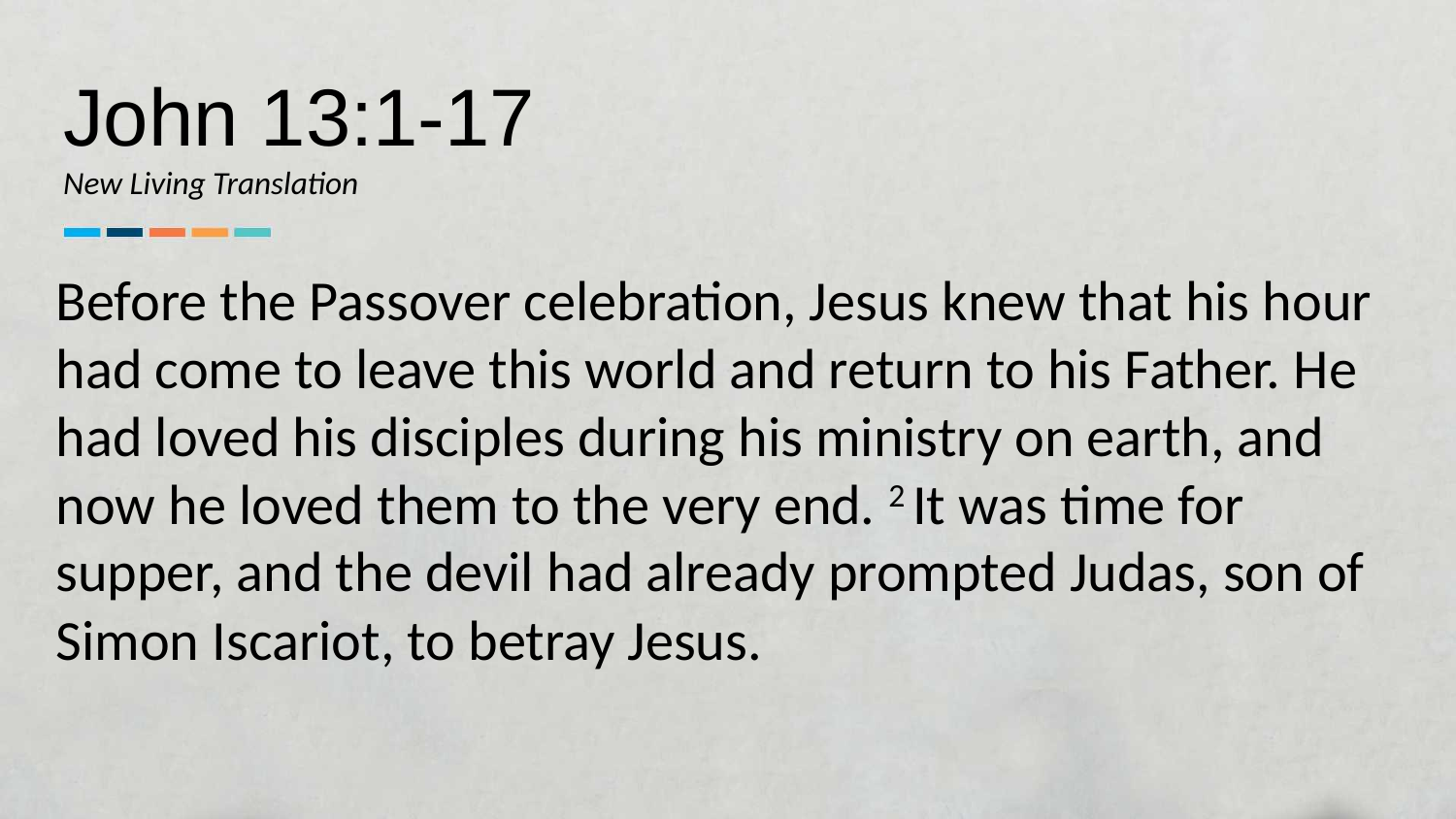

John 13:1-17
New Living Translation
Before the Passover celebration, Jesus knew that his hour had come to leave this world and return to his Father. He had loved his disciples during his ministry on earth, and now he loved them to the very end. 2 It was time for supper, and the devil had already prompted Judas, son of Simon Iscariot, to betray Jesus.